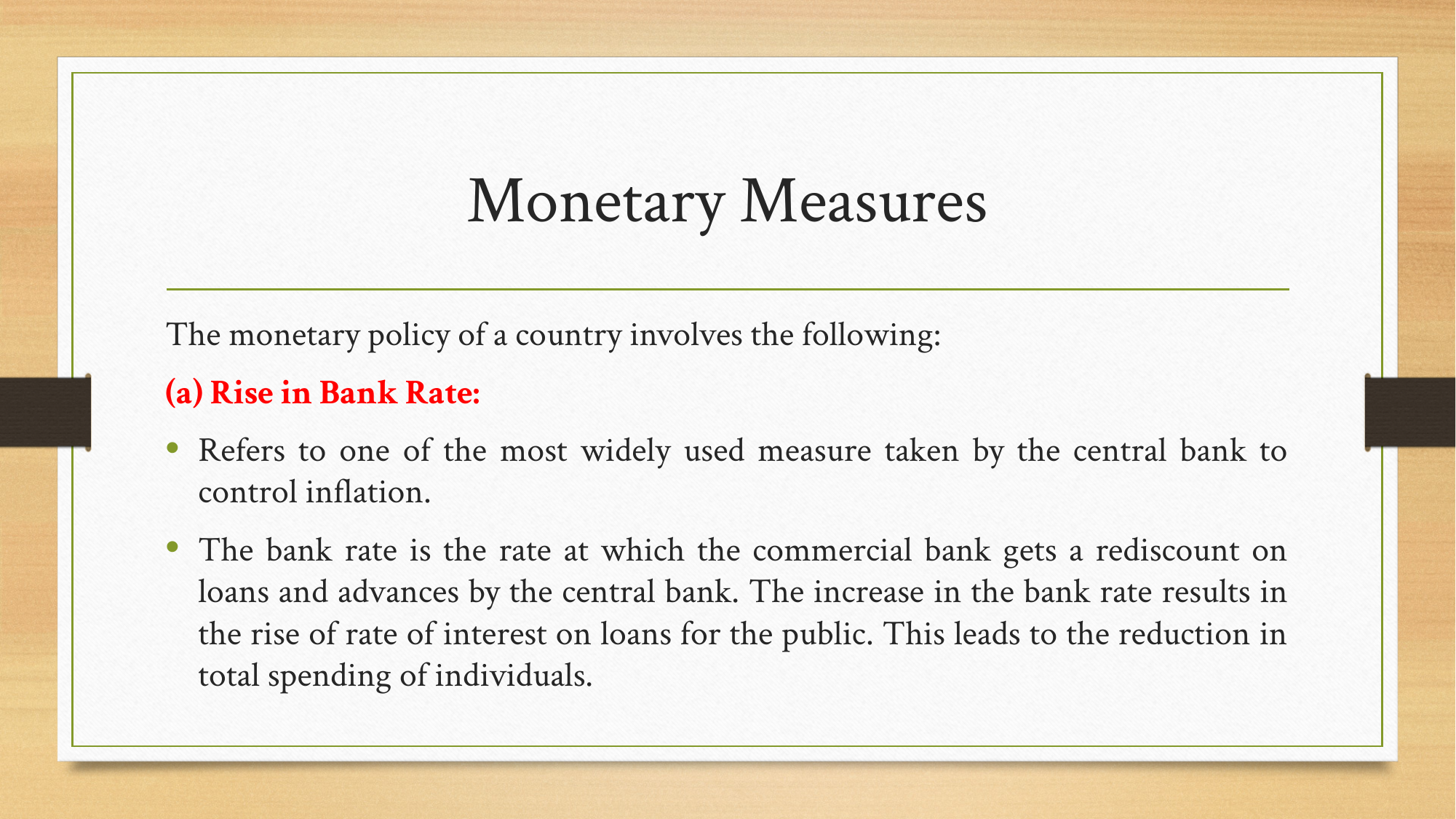

# Monetary Measures
The monetary policy of a country involves the following:
(a) Rise in Bank Rate:
Refers to one of the most widely used measure taken by the central bank to control inflation.
The bank rate is the rate at which the commercial bank gets a rediscount on loans and advances by the central bank. The increase in the bank rate results in the rise of rate of interest on loans for the public. This leads to the reduction in total spending of individuals.